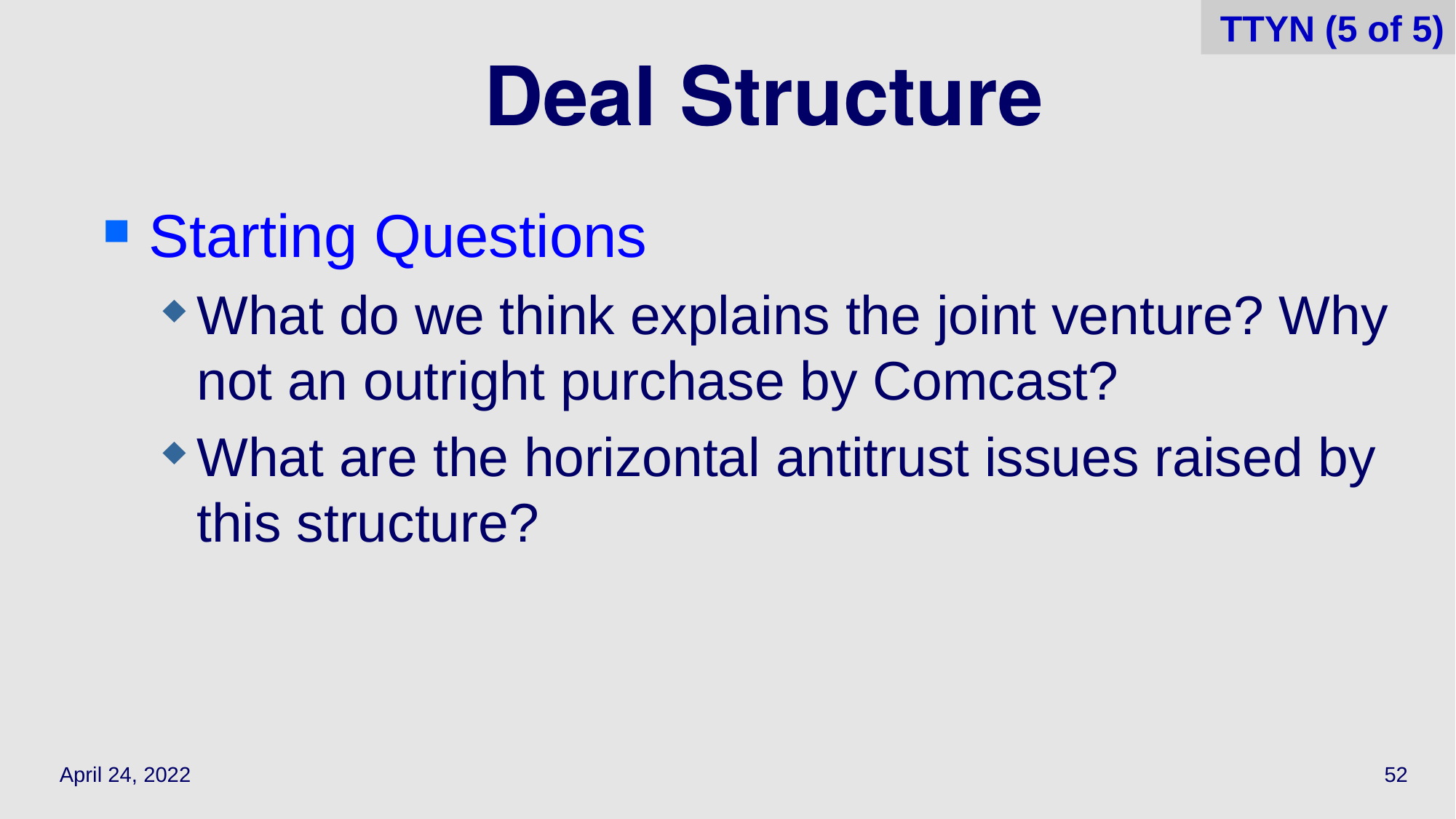

TTYN (5 of 5)
# Deal Structure
Starting Questions
What do we think explains the joint venture? Why not an outright purchase by Comcast?
What are the horizontal antitrust issues raised by this structure?
April 24, 2022
52